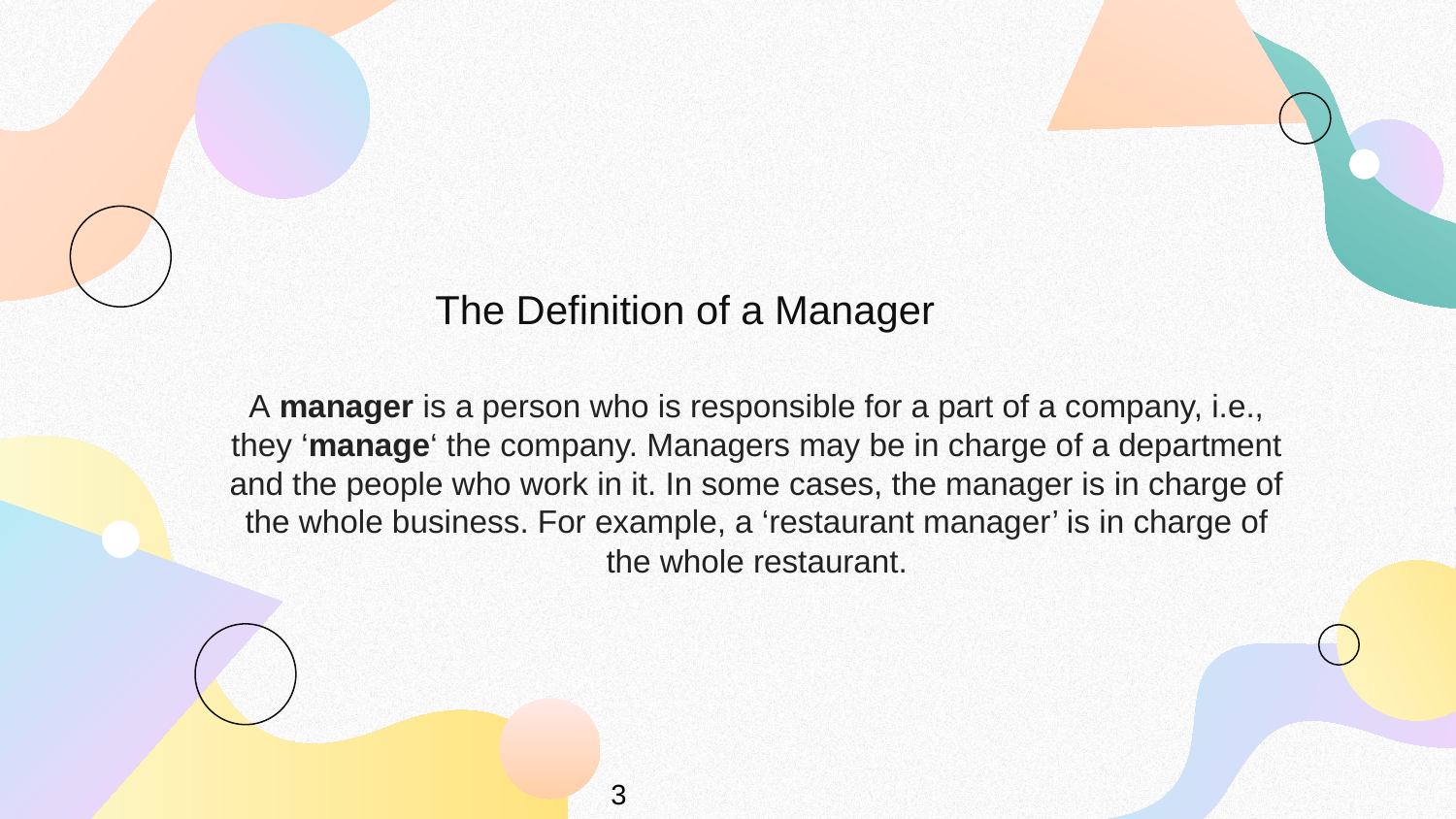

The Definition of a Manager
A manager is a person who is responsible for a part of a company, i.e., they ‘manage‘ the company. Managers may be in charge of a department and the people who work in it. In some cases, the manager is in charge of the whole business. For example, a ‘restaurant manager’ is in charge of the whole restaurant.
3